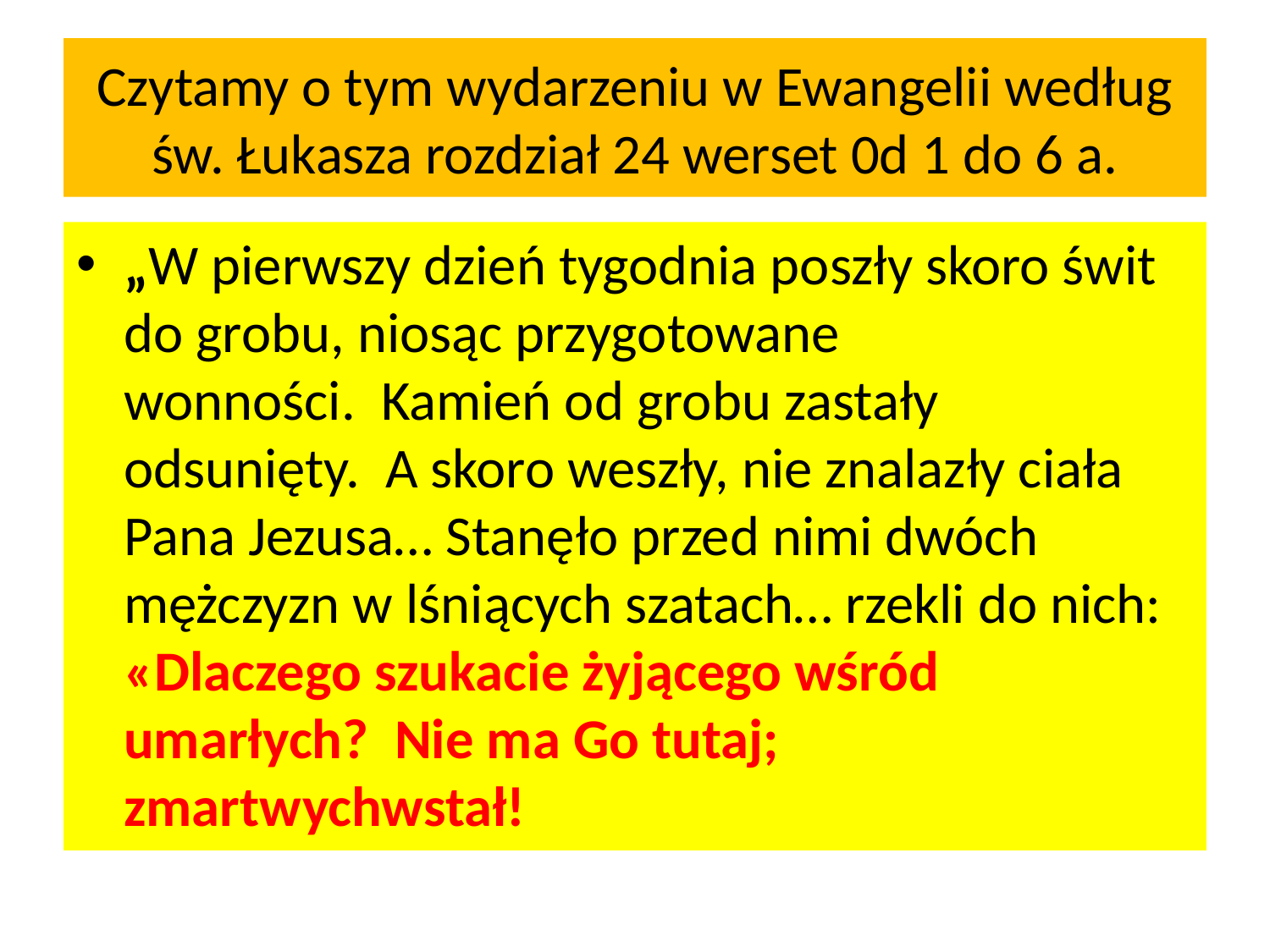

# Czytamy o tym wydarzeniu w Ewangelii według św. Łukasza rozdział 24 werset 0d 1 do 6 a.
„W pierwszy dzień tygodnia poszły skoro świt do grobu, niosąc przygotowane wonności.  Kamień od grobu zastały odsunięty.  A skoro weszły, nie znalazły ciała Pana Jezusa… Stanęło przed nimi dwóch mężczyzn w lśniących szatach… rzekli do nich: «Dlaczego szukacie żyjącego wśród umarłych?  Nie ma Go tutaj; zmartwychwstał!